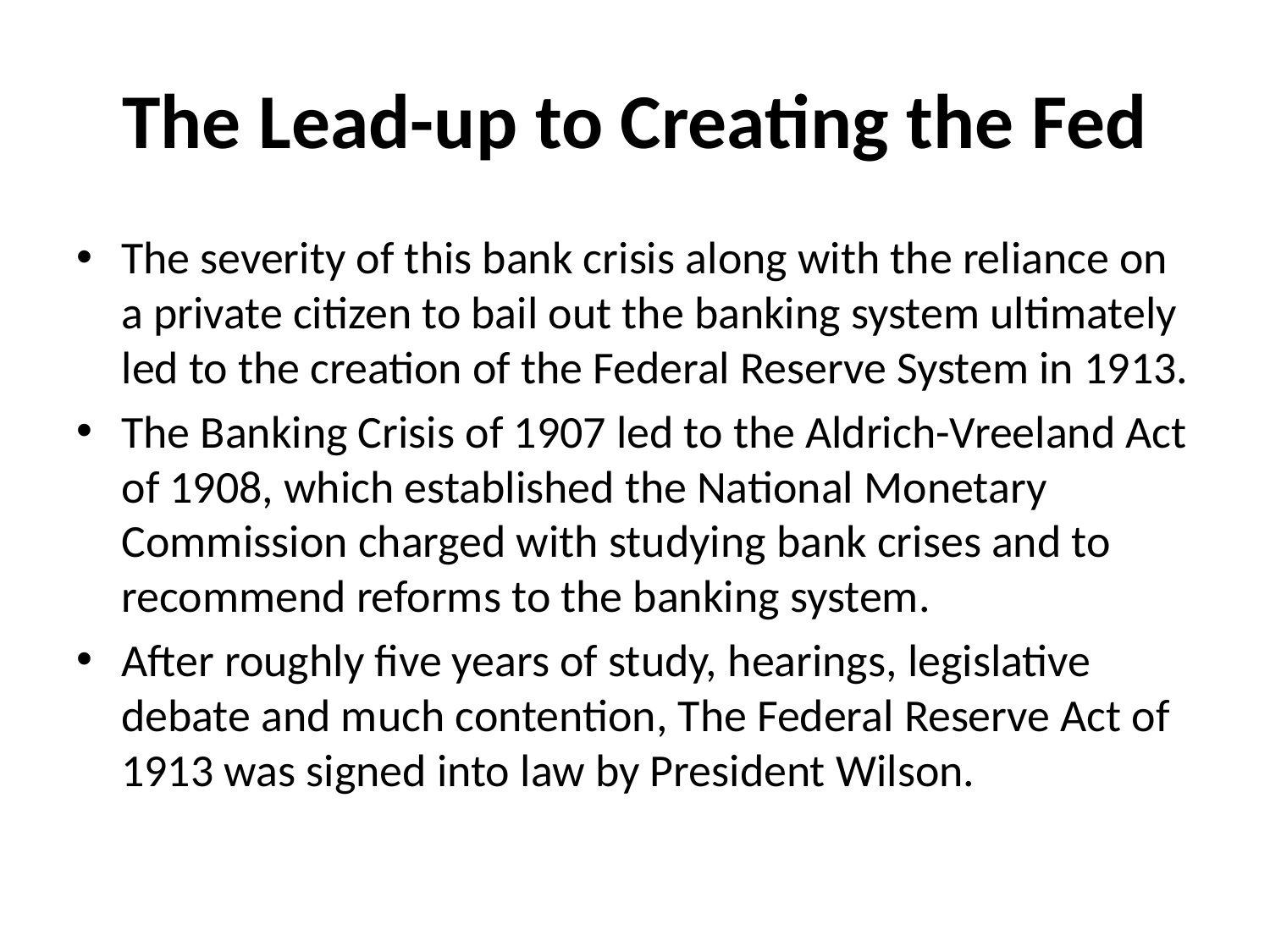

# The Lead-up to Creating the Fed
The severity of this bank crisis along with the reliance on a private citizen to bail out the banking system ultimately led to the creation of the Federal Reserve System in 1913.
The Banking Crisis of 1907 led to the Aldrich-Vreeland Act of 1908, which established the National Monetary Commission charged with studying bank crises and to recommend reforms to the banking system.
After roughly five years of study, hearings, legislative debate and much contention, The Federal Reserve Act of 1913 was signed into law by President Wilson.